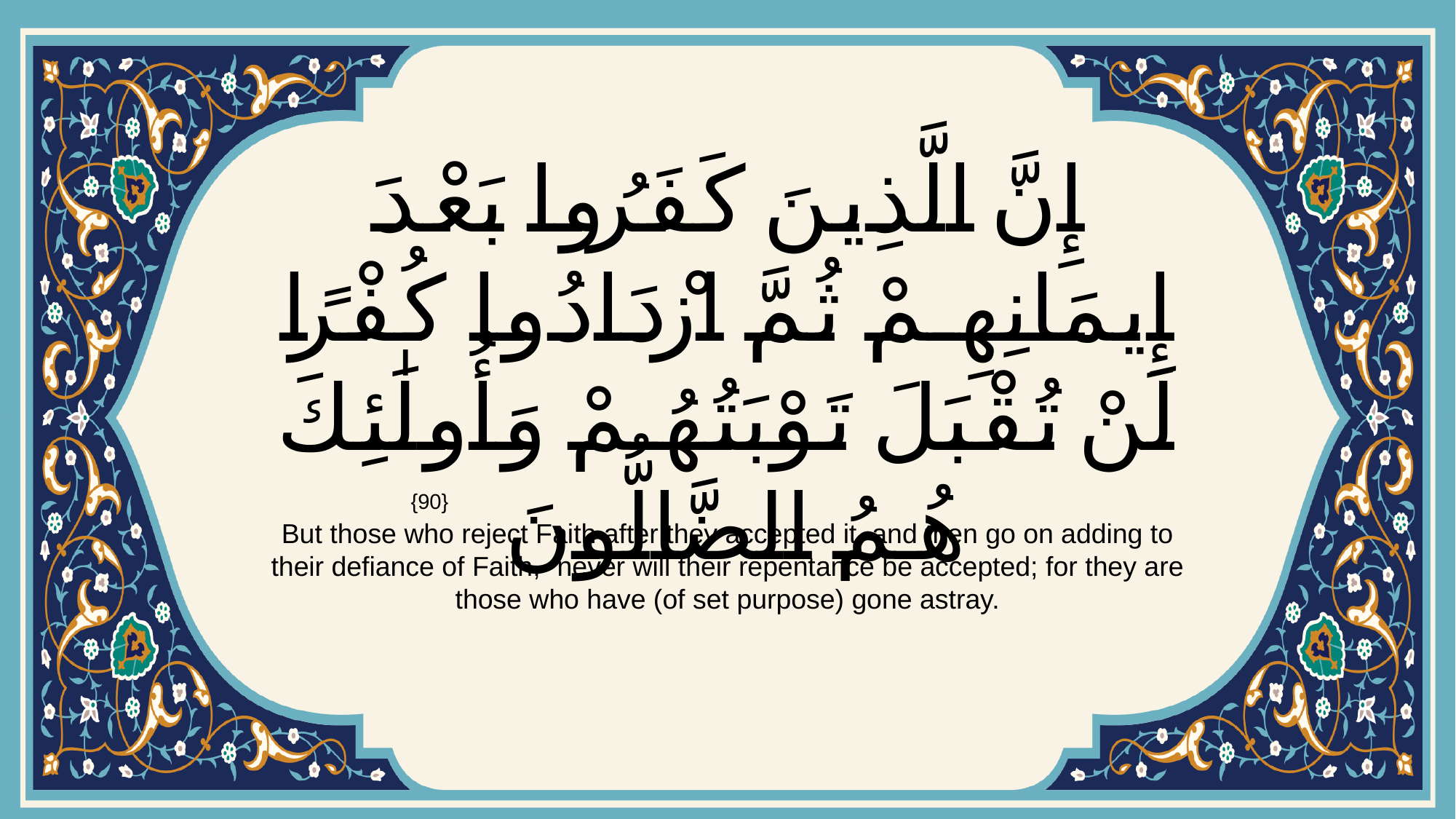

# إِنَّ الَّذِينَ كَفَرُوا بَعْدَ إِيمَانِهِمْ ثُمَّ ازْدَادُوا كُفْرًا لَنْ تُقْبَلَ تَوْبَتُهُمْ وَأُولَٰئِكَ هُمُ الضَّالُّونَ
{90}
But those who reject Faith after they accepted it, and then go on adding to their defiance of Faith,- never will their repentance be accepted; for they are those who have (of set purpose) gone astray.